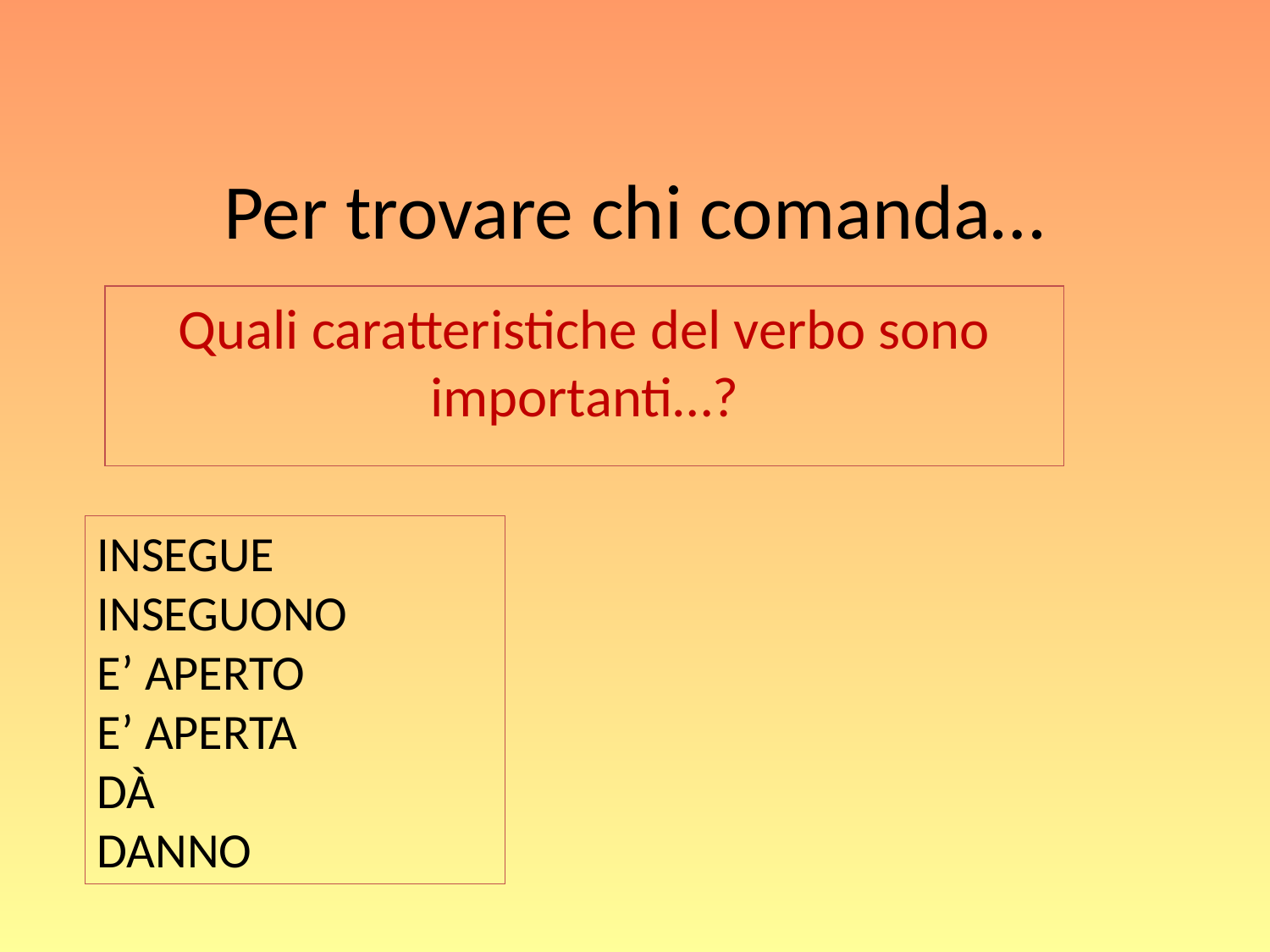

# Per trovare chi comanda…
Quali caratteristiche del verbo sono importanti…?

INSEGUE
INSEGUONO
E’ APERTO
E’ APERTA
DÀ
DANNO